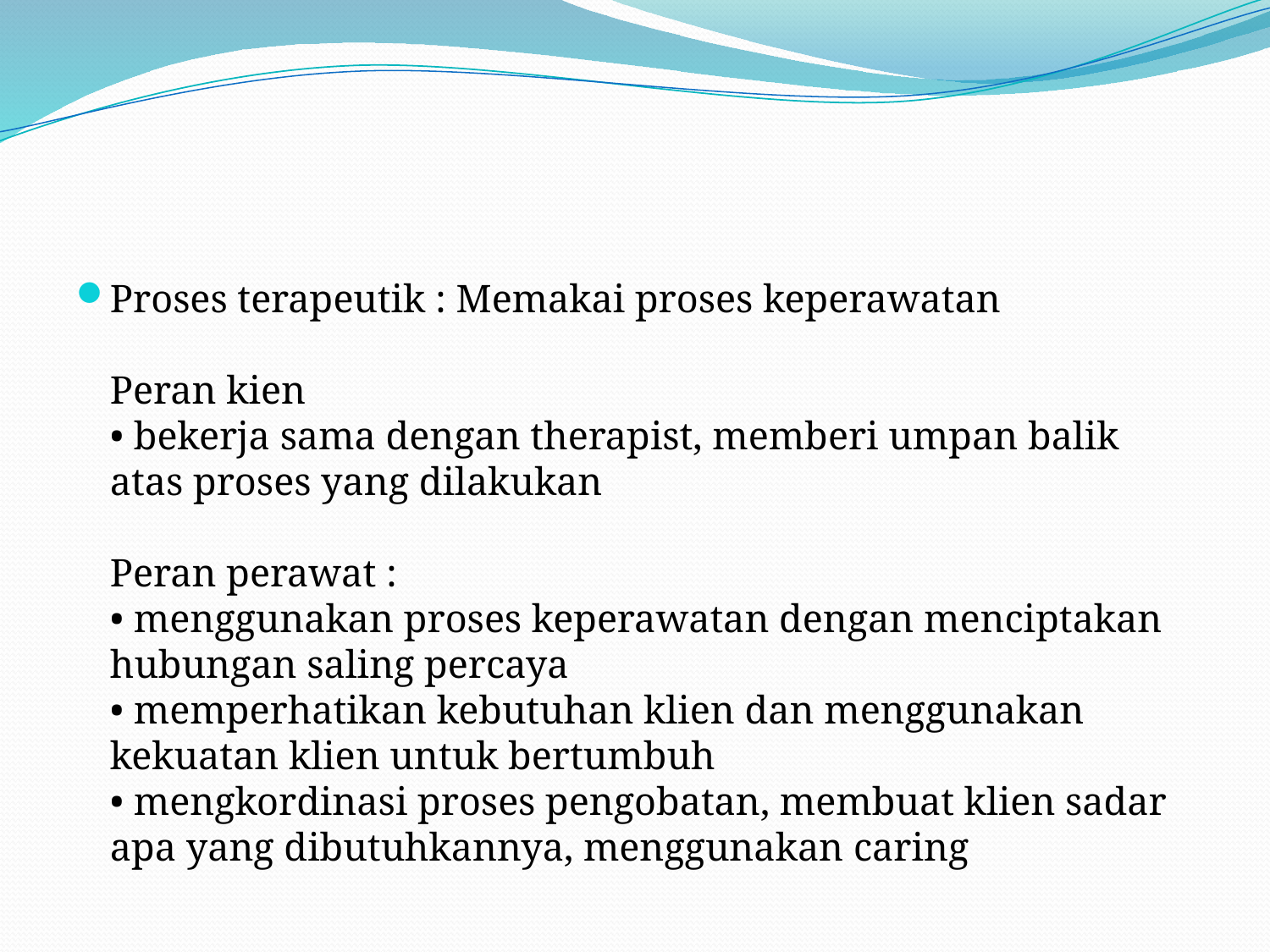

#
Proses terapeutik : Memakai proses keperawatan 
Peran kien 
• bekerja sama dengan therapist, memberi umpan balik atas proses yang dilakukan
Peran perawat : 
• menggunakan proses keperawatan dengan menciptakan hubungan saling percaya
• memperhatikan kebutuhan klien dan menggunakan kekuatan klien untuk bertumbuh
• mengkordinasi proses pengobatan, membuat klien sadar apa yang dibutuhkannya, menggunakan caring